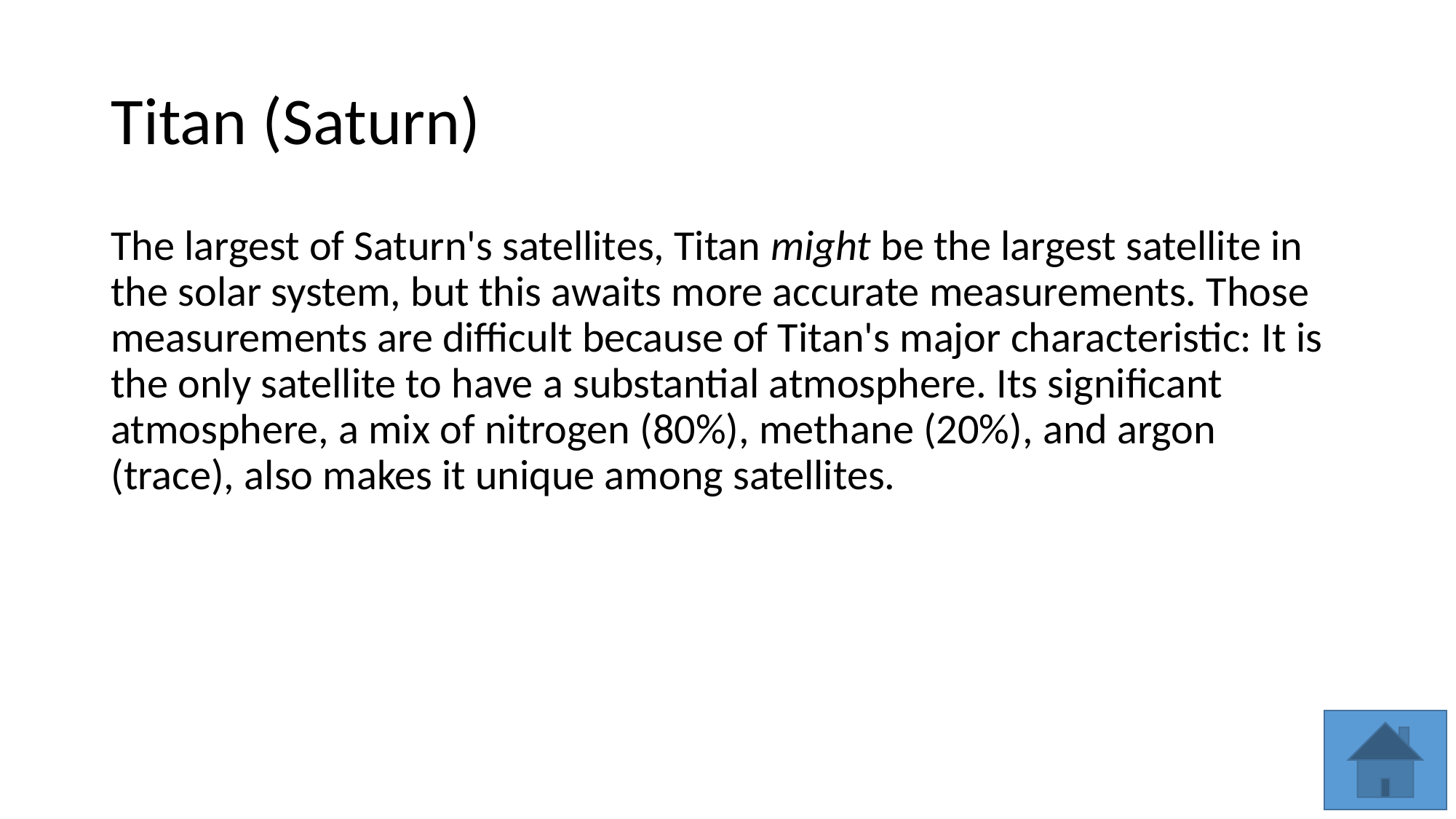

# Titan (Saturn)
The largest of Saturn's satellites, Titan might be the largest satellite in the solar system, but this awaits more accurate measurements. Those measurements are difficult because of Titan's major characteristic: It is the only satellite to have a substantial atmosphere. Its significant atmosphere, a mix of nitrogen (80%), methane (20%), and argon (trace), also makes it unique among satellites.